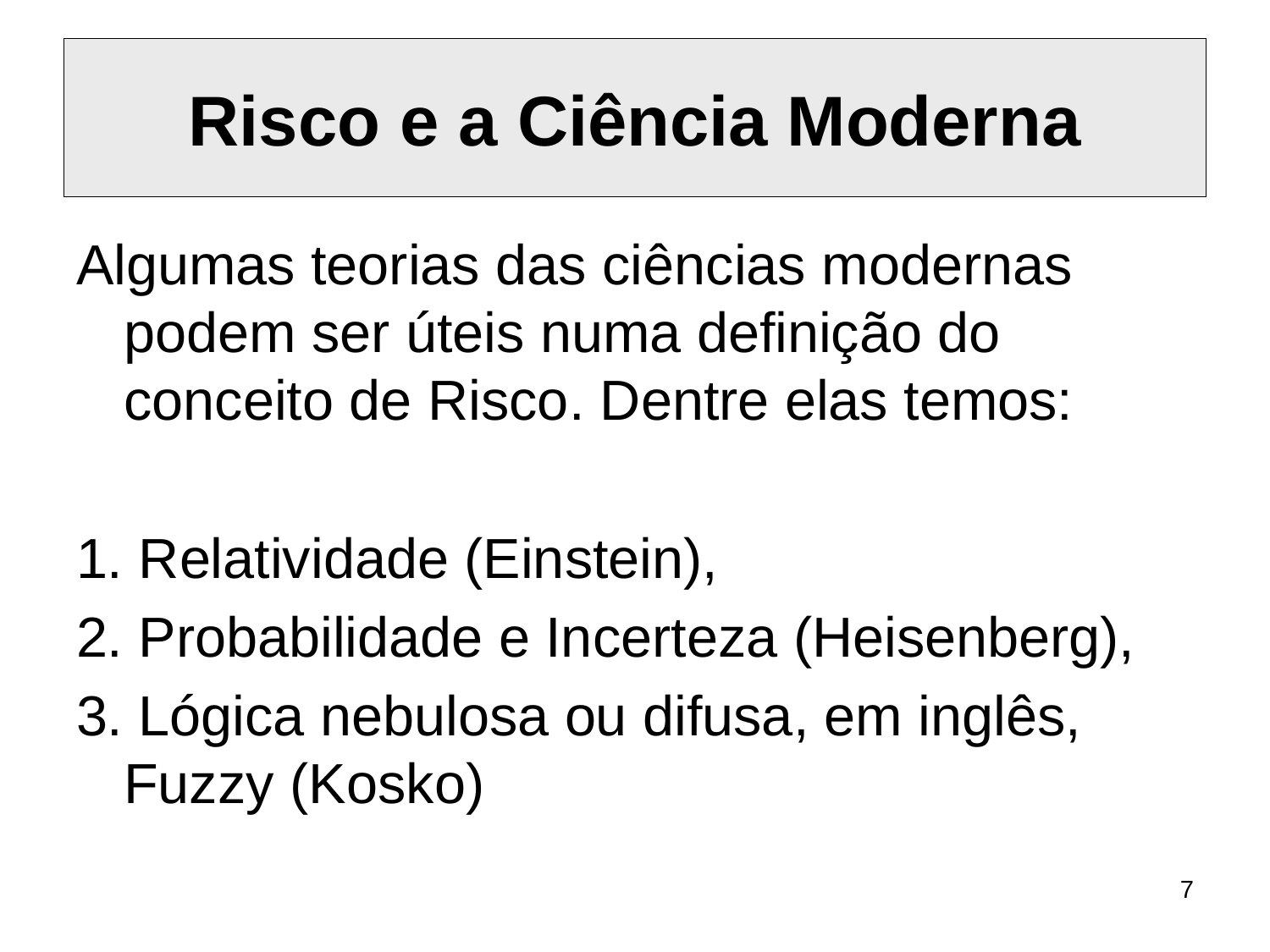

# Risco e a Ciência Moderna
Algumas teorias das ciências modernas podem ser úteis numa definição do conceito de Risco. Dentre elas temos:

1. Relatividade (Einstein),
2. Probabilidade e Incerteza (Heisenberg),
3. Lógica nebulosa ou difusa, em inglês, Fuzzy (Kosko)
7